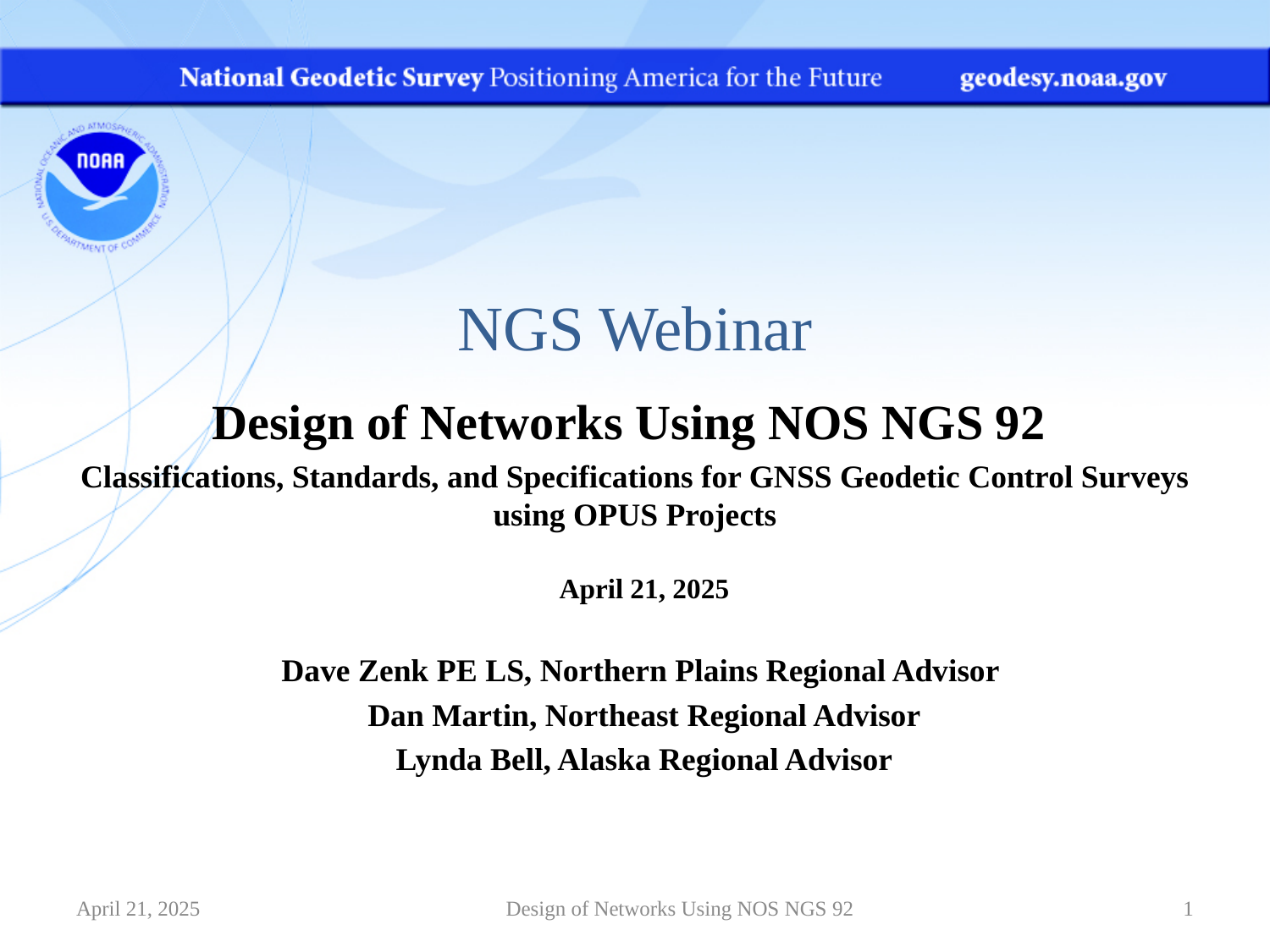

# NGS Webinar
Design of Networks Using NOS NGS 92
Classifications, Standards, and Specifications for GNSS Geodetic Control Surveys using OPUS Projects
April 21, 2025

Dave Zenk PE LS, Northern Plains Regional Advisor
Dan Martin, Northeast Regional Advisor
Lynda Bell, Alaska Regional Advisor
April 21, 2025
Design of Networks Using NOS NGS 92
1